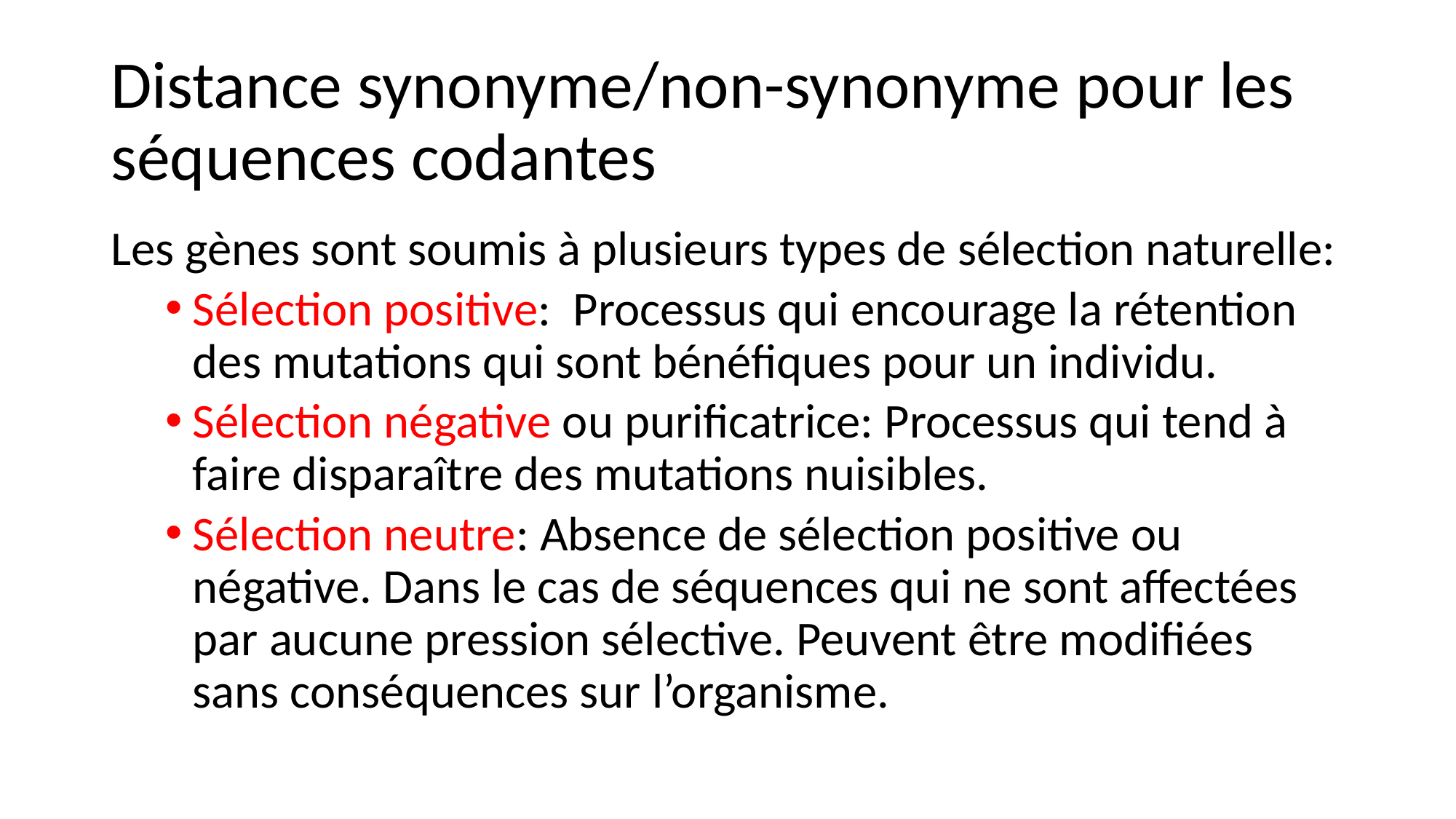

# Distance synonyme/non-synonyme pour les séquences codantes
Les gènes sont soumis à plusieurs types de sélection naturelle:
Sélection positive:  Processus qui encourage la rétention des mutations qui sont bénéfiques pour un individu.
Sélection négative ou purificatrice: Processus qui tend à faire disparaître des mutations nuisibles.
Sélection neutre: Absence de sélection positive ou négative. Dans le cas de séquences qui ne sont affectées par aucune pression sélective. Peuvent être modifiées sans conséquences sur l’organisme.